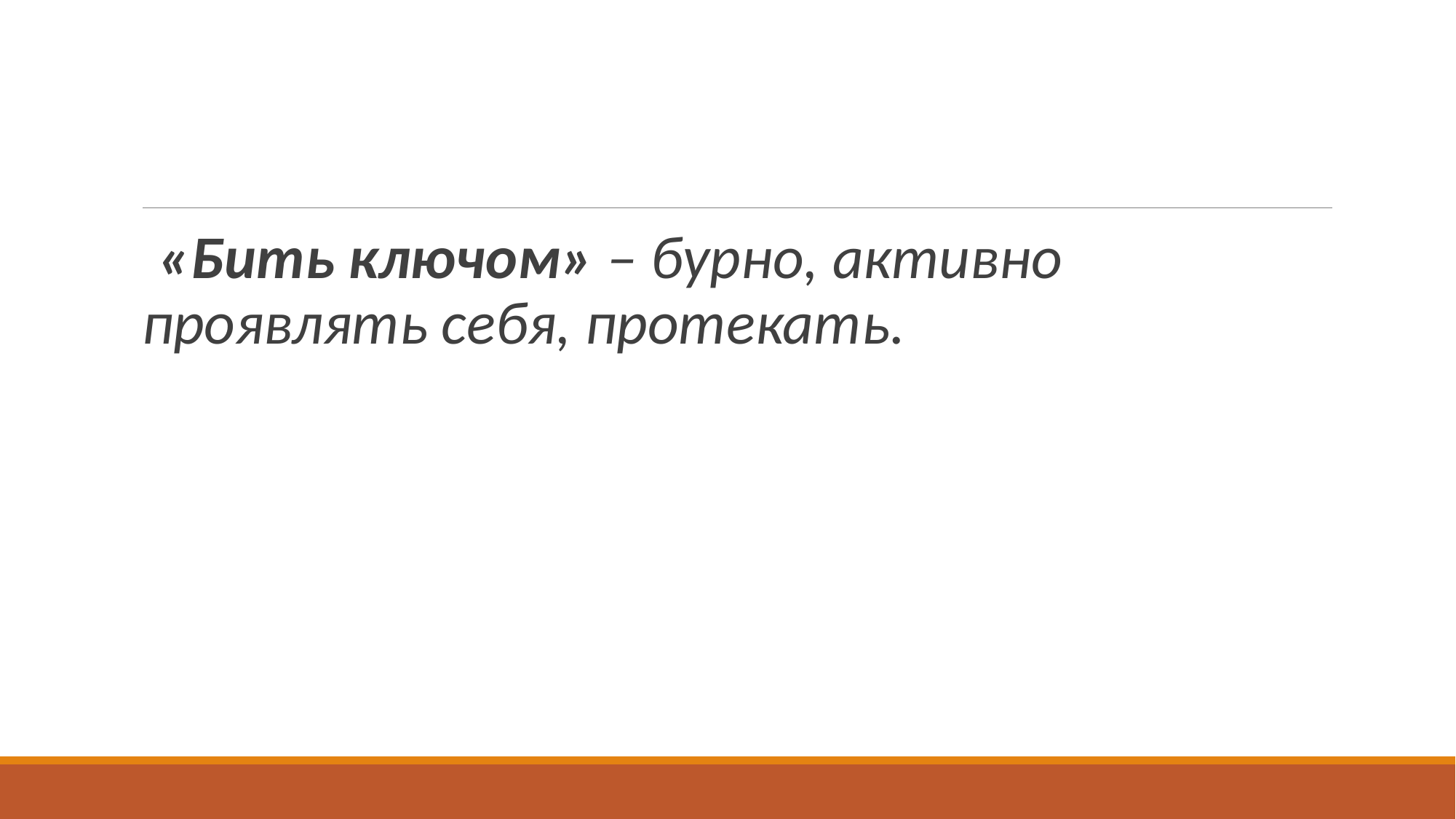

#
  «Бить ключом» – бурно, активно проявлять себя, протекать.